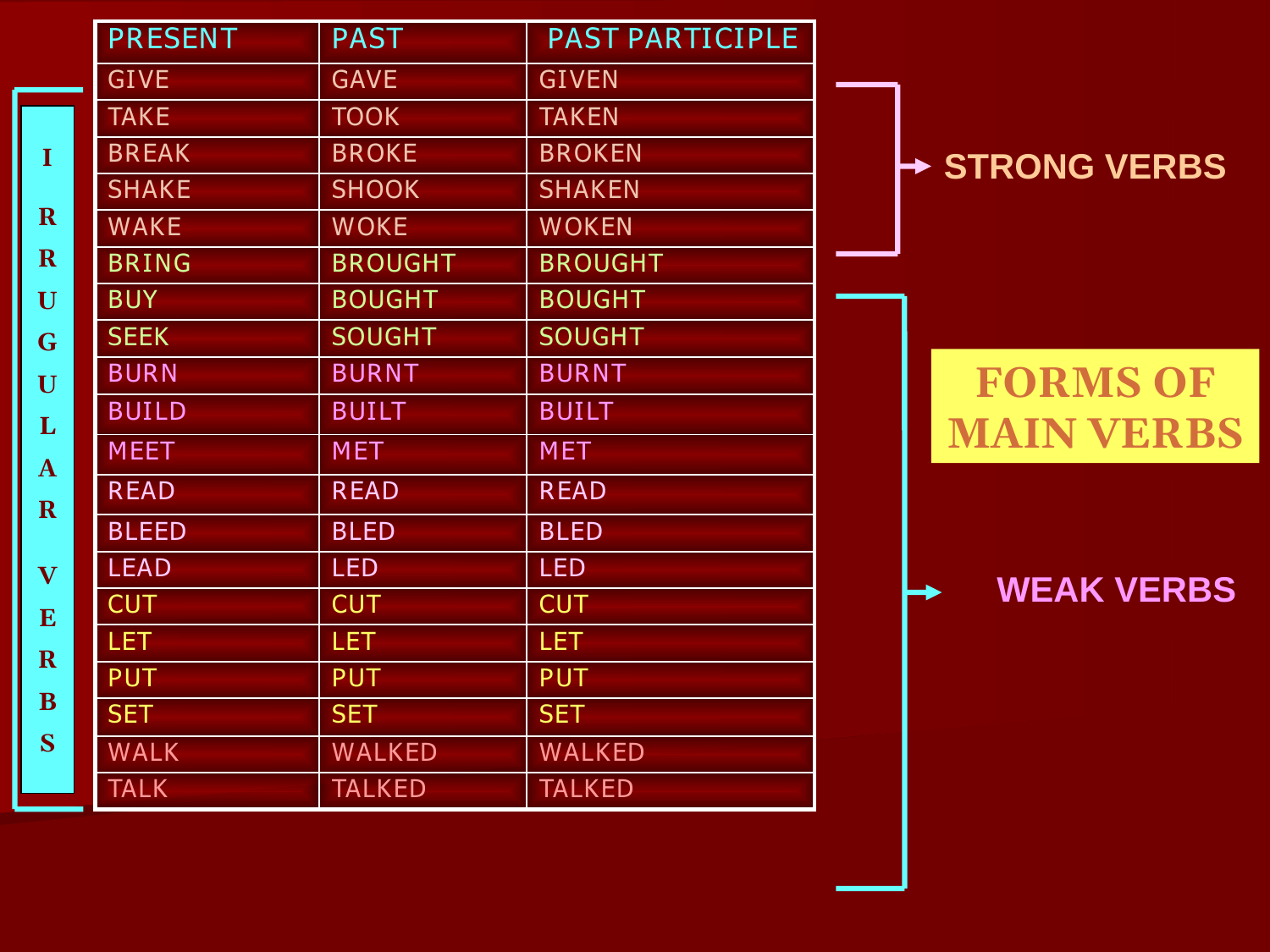

| PRESENT | PAST | PAST PARTICIPLE |
| --- | --- | --- |
| GIVE | GAVE | GIVEN |
| TAKE | TOOK | TAKEN |
| BREAK | BROKE | BROKEN |
| SHAKE | SHOOK | SHAKEN |
| WAKE | WOKE | WOKEN |
| BRING | BROUGHT | BROUGHT |
| BUY | BOUGHT | BOUGHT |
| SEEK | SOUGHT | SOUGHT |
| BURN | BURNT | BURNT |
| BUILD | BUILT | BUILT |
| MEET | MET | MET |
| READ | READ | READ |
| BLEED | BLED | BLED |
| LEAD | LED | LED |
| CUT | CUT | CUT |
| LET | LET | LET |
| PUT | PUT | PUT |
| SET | SET | SET |
| WALK | WALKED | WALKED |
| TALK | TALKED | TALKED |

 I     R
R
U
G
U
L
A
R

V
E
R
B
S
STRONG VERBS

FORMS OF MAIN VERBS
WEAK VERBS